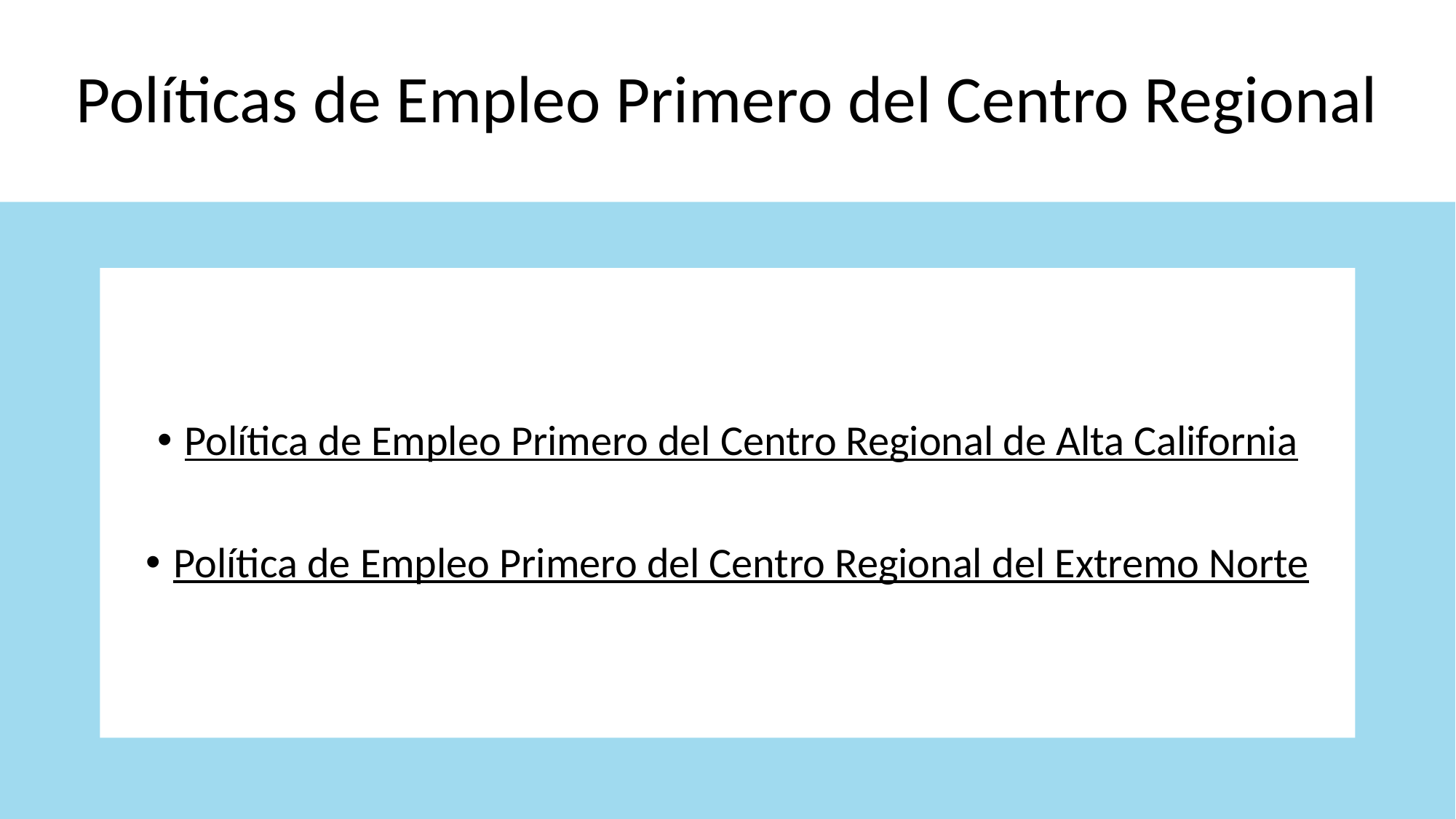

# Políticas de Empleo Primero del Centro Regional
Política de Empleo Primero del Centro Regional de Alta California

Política de Empleo Primero del Centro Regional del Extremo Norte